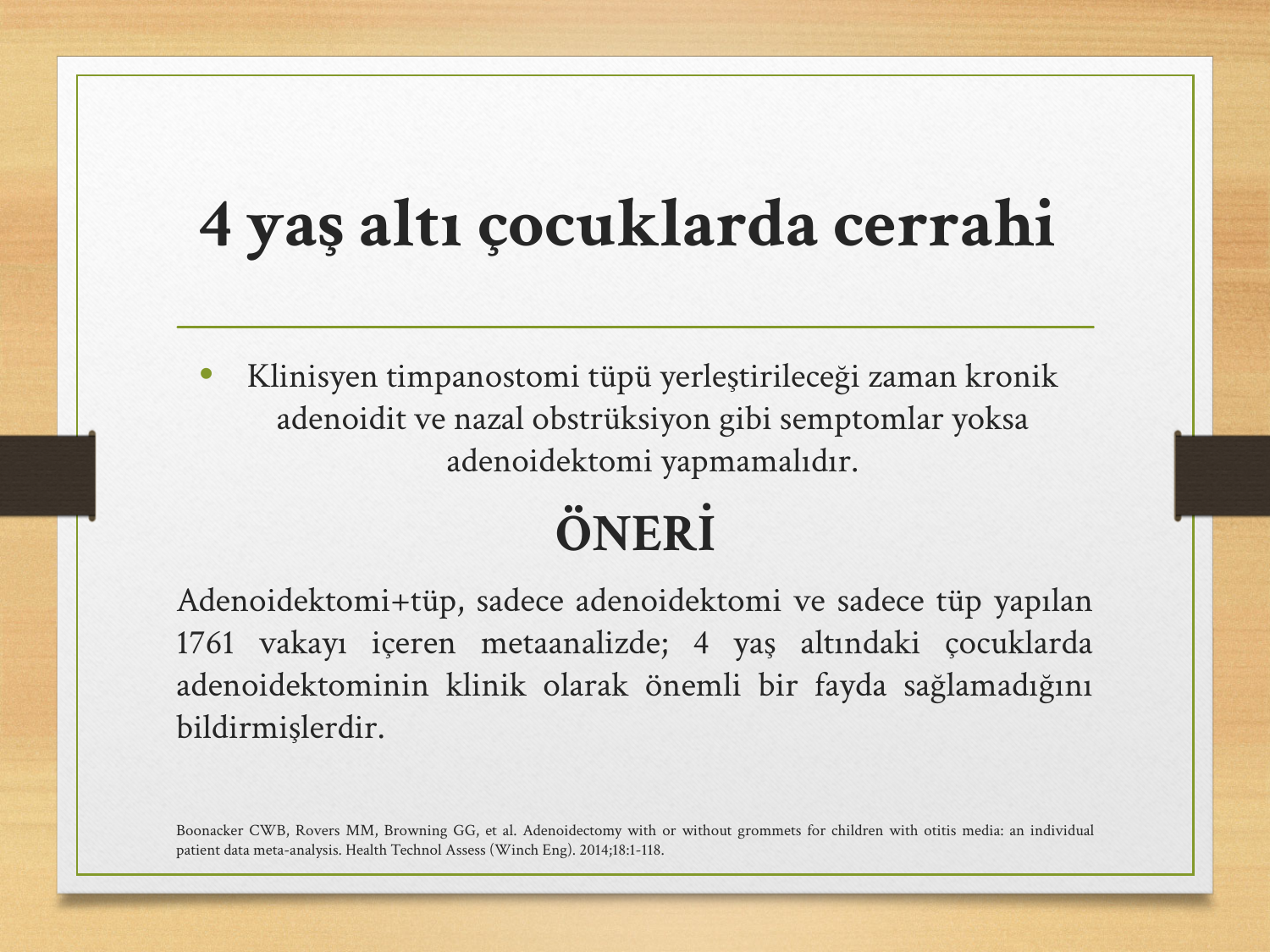

# 4 yaş altı çocuklarda cerrahi
Klinisyen timpanostomi tüpü yerleştirileceği zaman kronik adenoidit ve nazal obstrüksiyon gibi semptomlar yoksa adenoidektomi yapmamalıdır.
ÖNERİ
Adenoidektomi+tüp, sadece adenoidektomi ve sadece tüp yapılan 1761 vakayı içeren metaanalizde; 4 yaş altındaki çocuklarda adenoidektominin klinik olarak önemli bir fayda sağlamadığını bildirmişlerdir.

Boonacker CWB, Rovers MM, Browning GG, et al. Adenoidectomy with or without grommets for children with otitis media: an individual patient data meta-analysis. Health Technol Assess (Winch Eng). 2014;18:1-118.